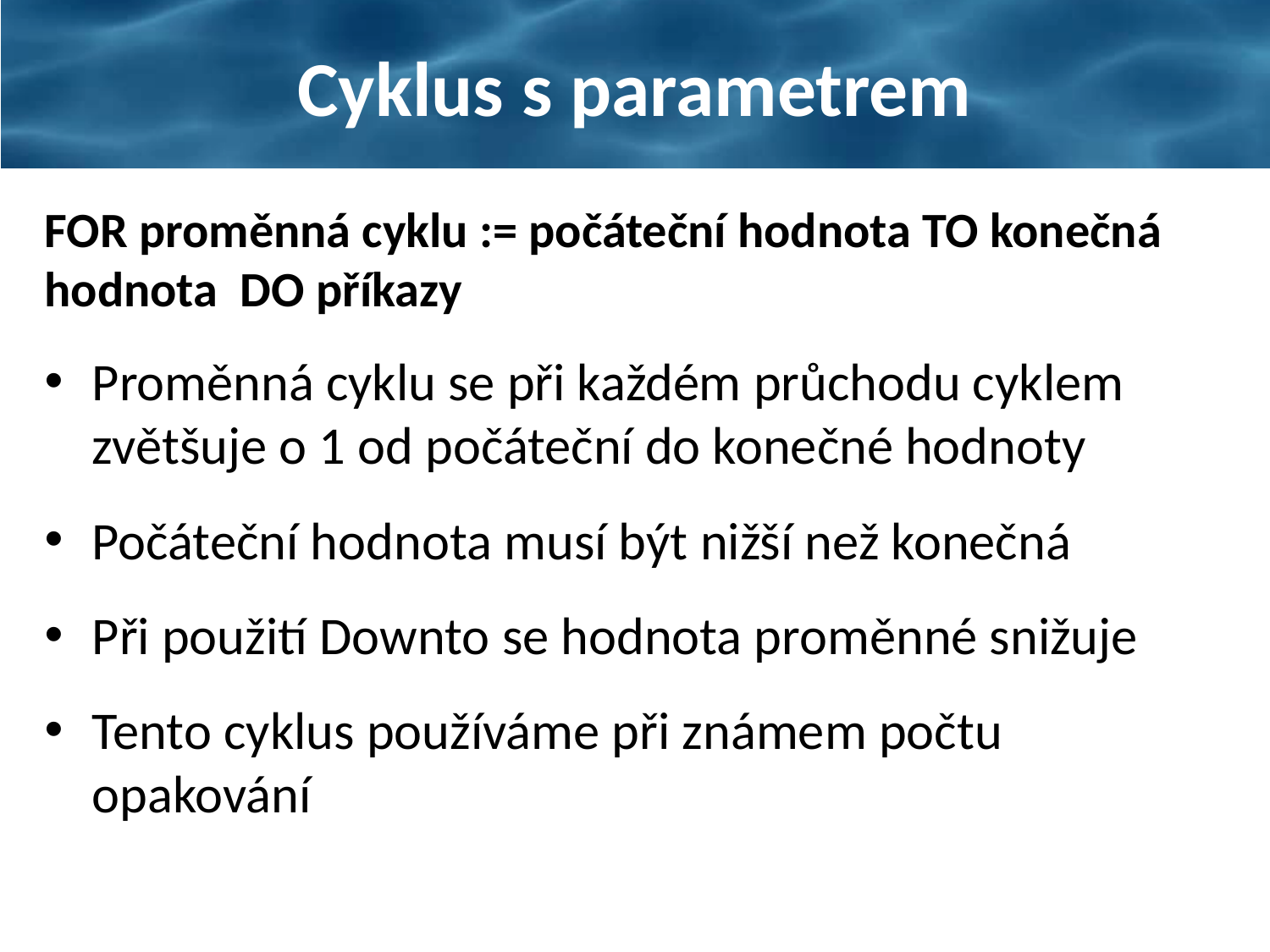

# Cyklus s parametrem
FOR proměnná cyklu := počáteční hodnota TO konečná hodnota  DO příkazy
Proměnná cyklu se při každém průchodu cyklem zvětšuje o 1 od počáteční do konečné hodnoty
Počáteční hodnota musí být nižší než konečná
Při použití Downto se hodnota proměnné snižuje
Tento cyklus používáme při známem počtu opakování